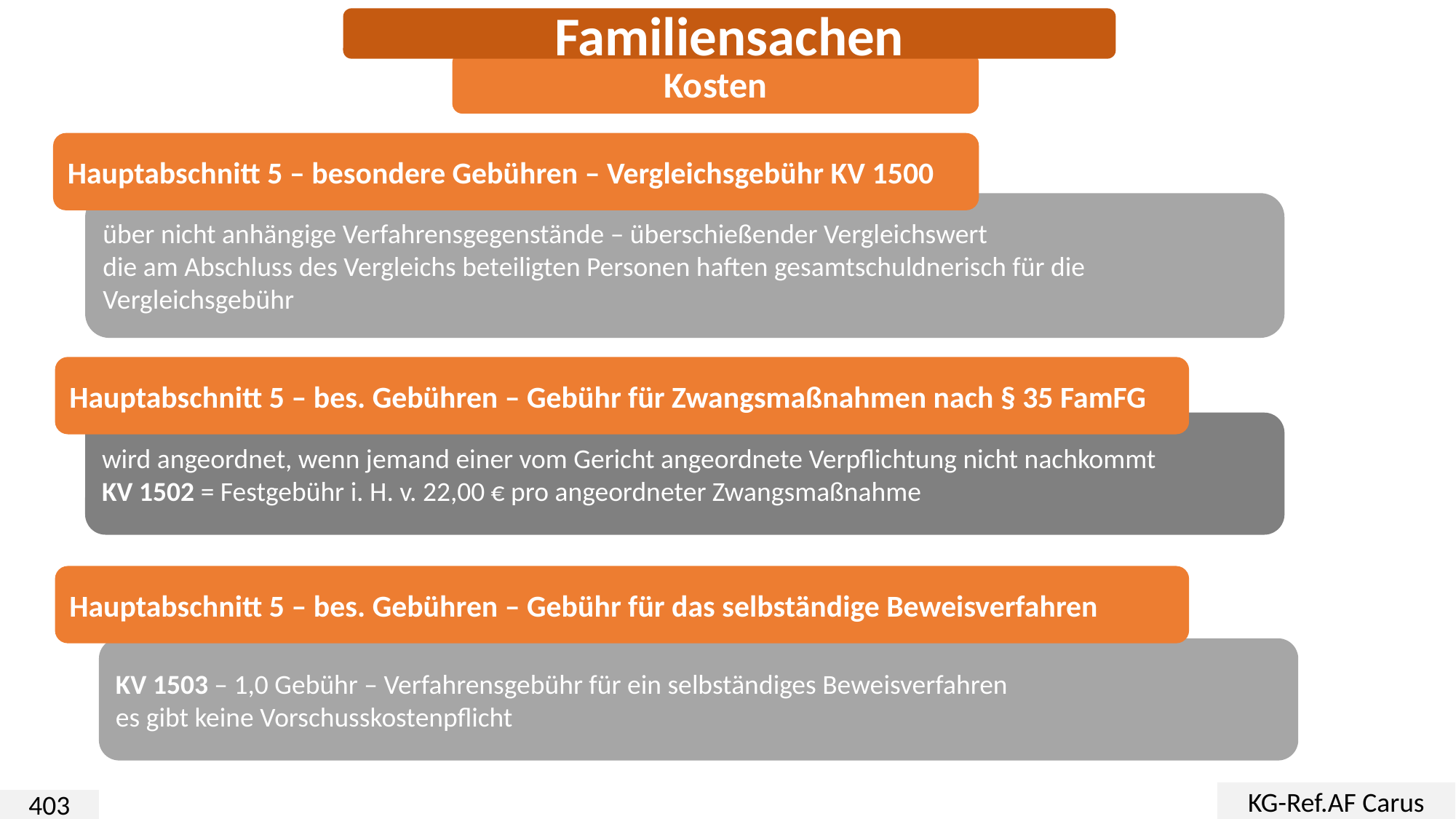

Familiensachen
Kosten
Hauptabschnitt 5 – besondere Gebühren – Vergleichsgebühr KV 1500
über nicht anhängige Verfahrensgegenstände – überschießender Vergleichswert
die am Abschluss des Vergleichs beteiligten Personen haften gesamtschuldnerisch für die Vergleichsgebühr
Hauptabschnitt 5 – bes. Gebühren – Gebühr für Zwangsmaßnahmen nach § 35 FamFG
wird angeordnet, wenn jemand einer vom Gericht angeordnete Verpflichtung nicht nachkommt
KV 1502 = Festgebühr i. H. v. 22,00 € pro angeordneter Zwangsmaßnahme
Hauptabschnitt 5 – bes. Gebühren – Gebühr für das selbständige Beweisverfahren
KV 1503 – 1,0 Gebühr – Verfahrensgebühr für ein selbständiges Beweisverfahren
es gibt keine Vorschusskostenpflicht
KG-Ref.AF Carus
403